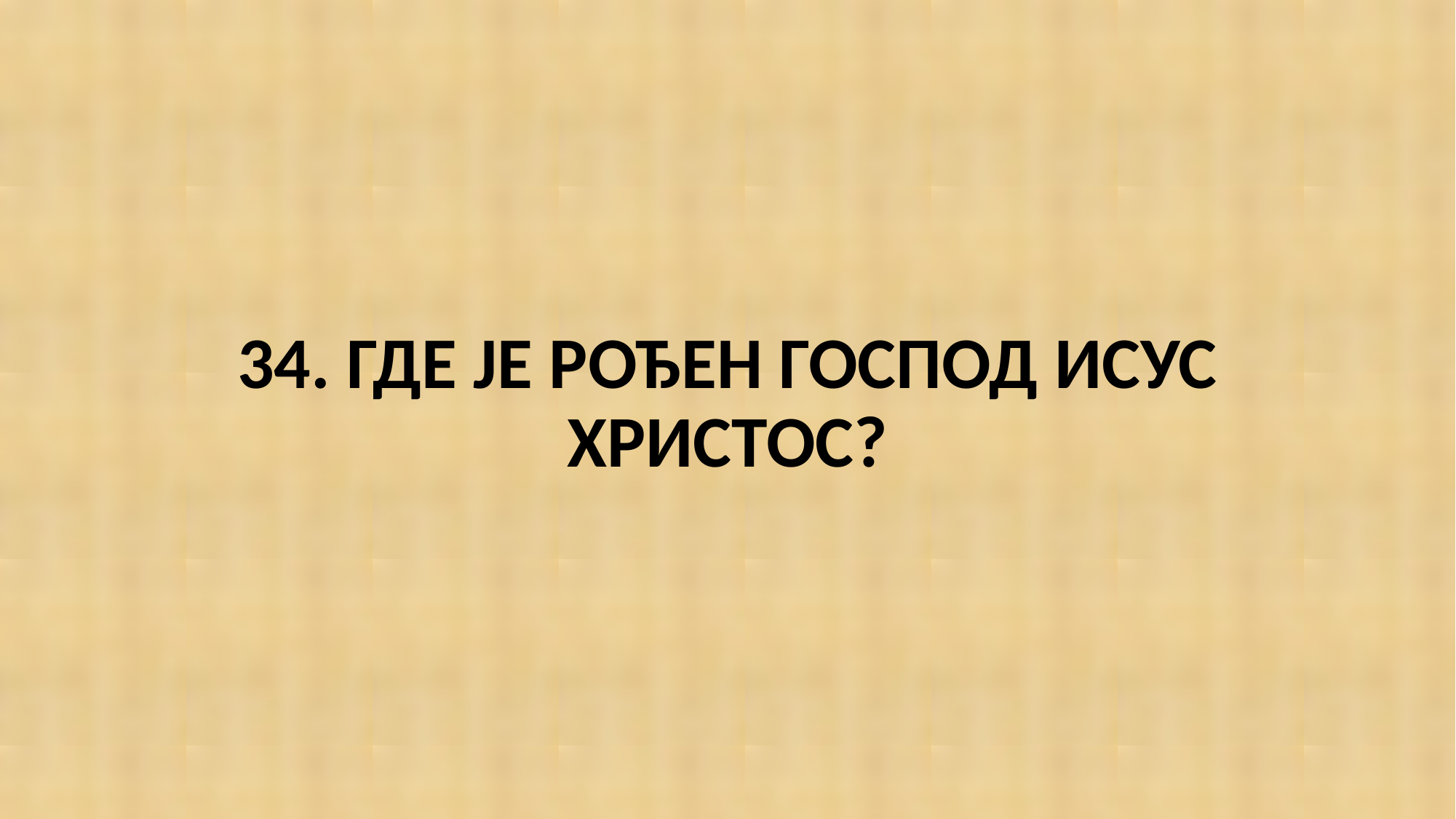

#

34. ГДЕ ЈЕ РОЂЕН ГОСПОД ИСУС ХРИСТОС?